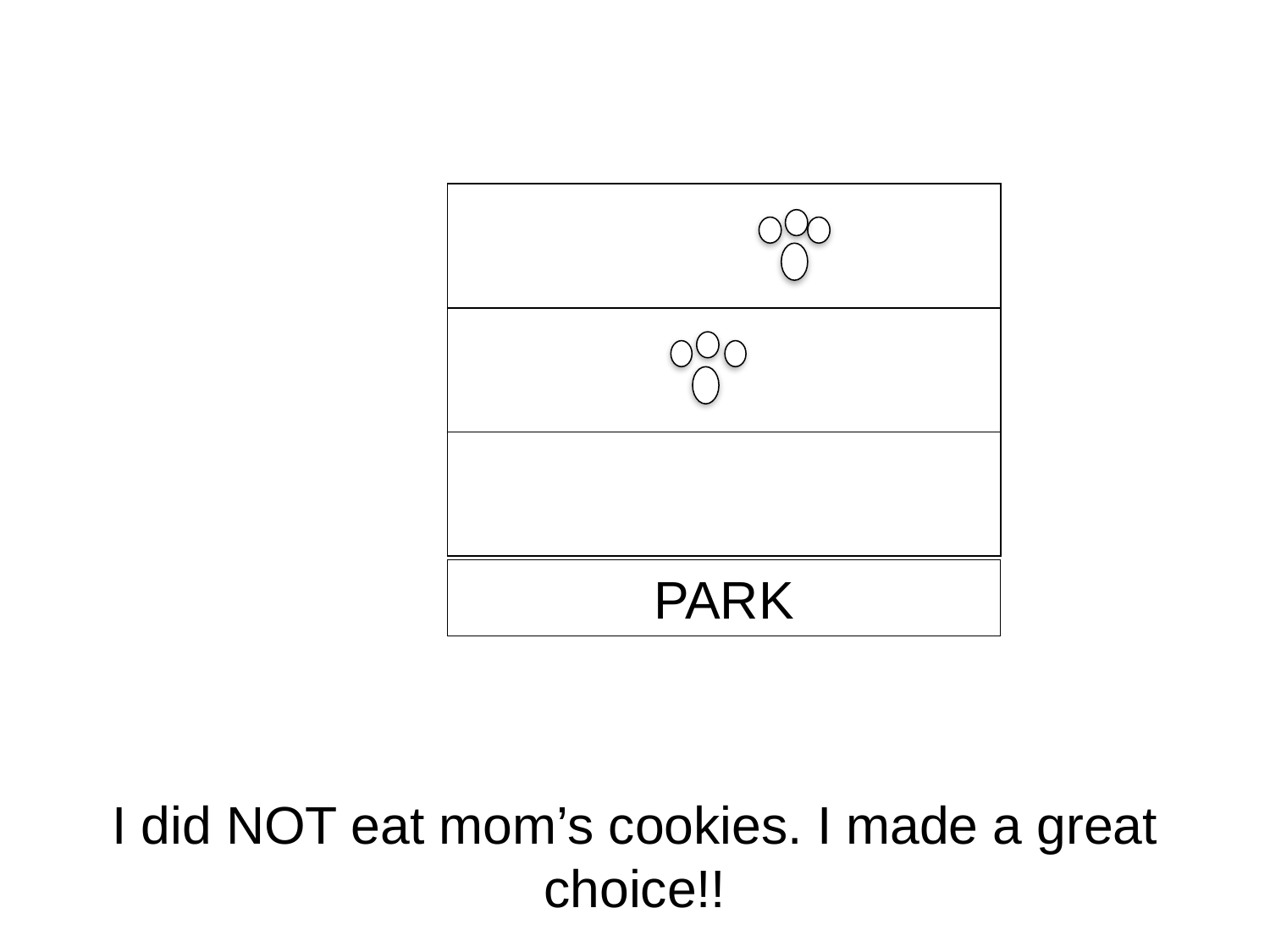

|  |
| --- |
|  |
|  |

PARK
I did NOT eat mom’s cookies. I made a great choice!!